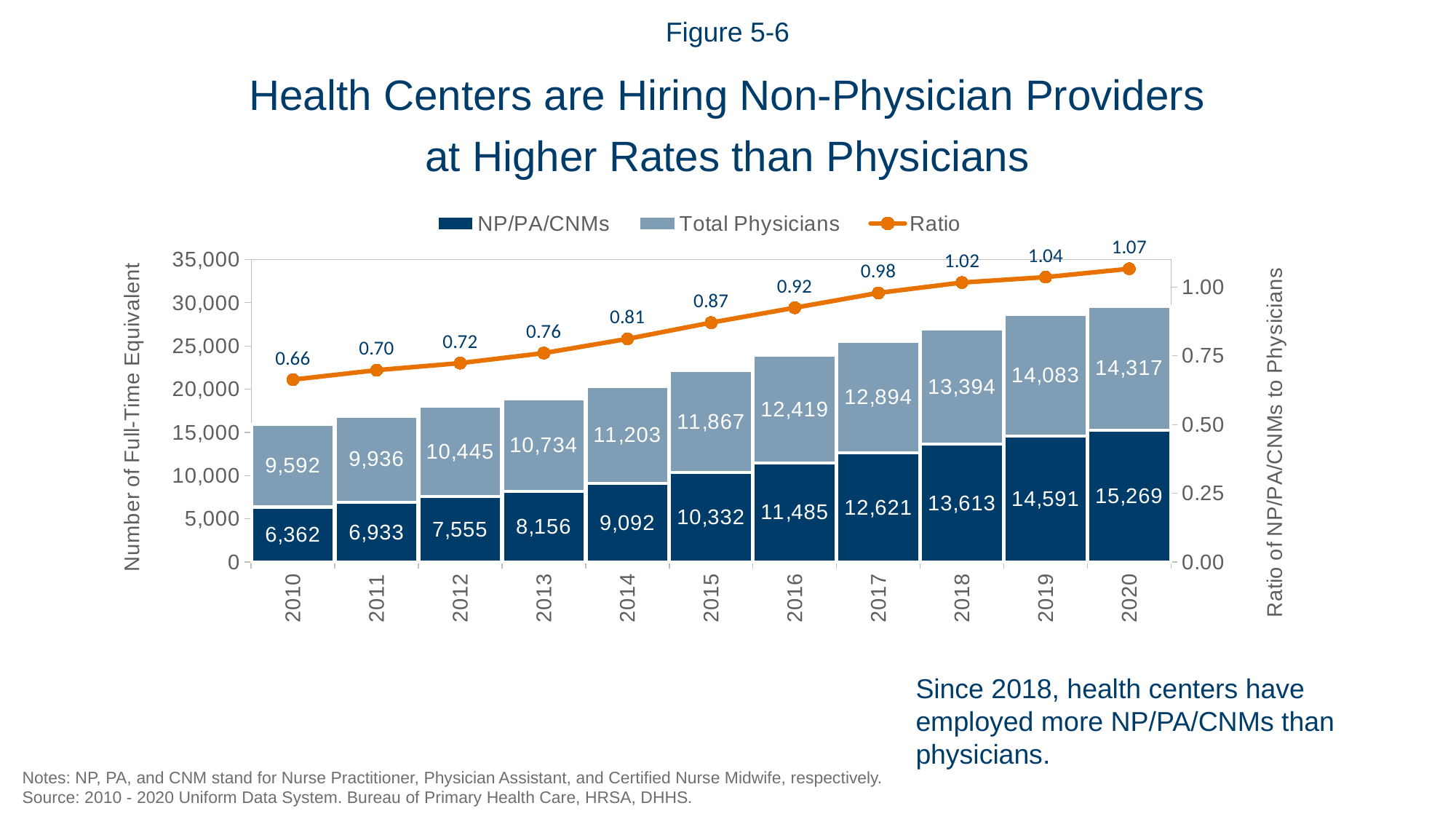

Figure 5-6
Health Centers are Hiring Non-Physician Providers
at Higher Rates than Physicians

### Chart

| Category | NP/PA/CNMs | Total Physicians | Ratio |
|---|---|---|---|
| 2010 | 6362.34 | 9592.1 | 0.6632895820518968 |
| 2011 | 6933.18 | 9935.74 | 0.697802076141284 |
| 2012 | 7554.97 | 10444.7 | 0.7233304929772995 |
| 2013 | 8156.36 | 10733.68 | 0.7598847739079234 |
| 2014 | 9091.8 | 11202.79 | 0.8115656903324974 |
| 2015 | 10332.14 | 11867.21 | 0.8706460912042511 |
| 2016 | 11484.68 | 12419.1 | 0.9247594431158458 |
| 2017 | 12620.5 | 12893.83 | 0.9788014887740881 |
| 2018 | 13613.040000000005 | 13393.930000000018 | 1.0163589028761526 |
| 2019 | 14591.0 | 14083.0 | 1.0360718596889866 |
| 2020 | 15269.37 | 14317.27 | 1.066500107911634 |
Since 2018, health centers have employed more NP/PA/CNMs than physicians.
Notes: NP, PA, and CNM stand for Nurse Practitioner, Physician Assistant, and Certified Nurse Midwife, respectively.
Source: 2010 - 2020 Uniform Data System. Bureau of Primary Health Care, HRSA, DHHS.